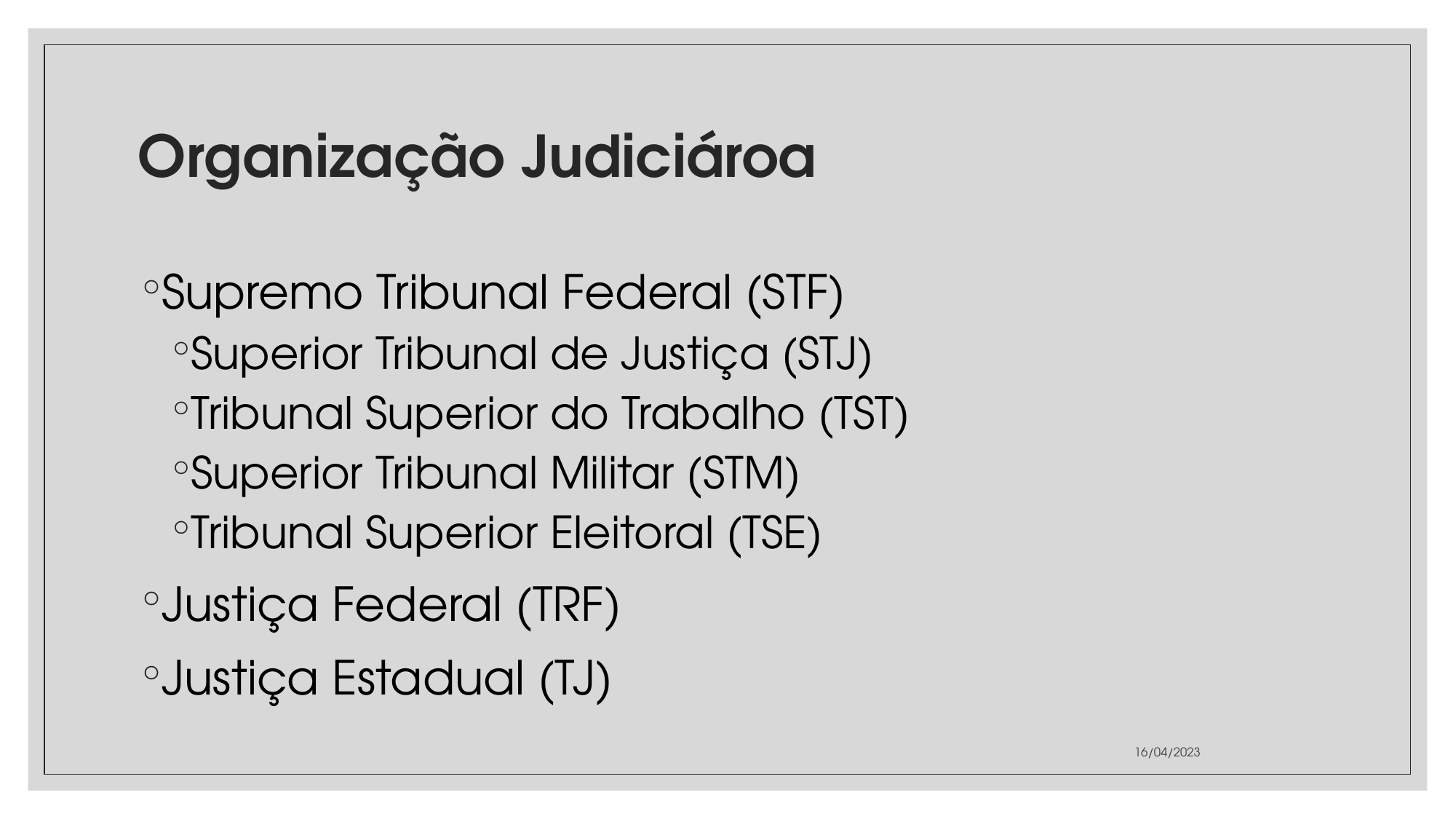

# Organização Judiciároa
Supremo Tribunal Federal (STF)
Superior Tribunal de Justiça (STJ)
Tribunal Superior do Trabalho (TST)
Superior Tribunal Militar (STM)
Tribunal Superior Eleitoral (TSE)
Justiça Federal (TRF)
Justiça Estadual (TJ)

16/04/2023